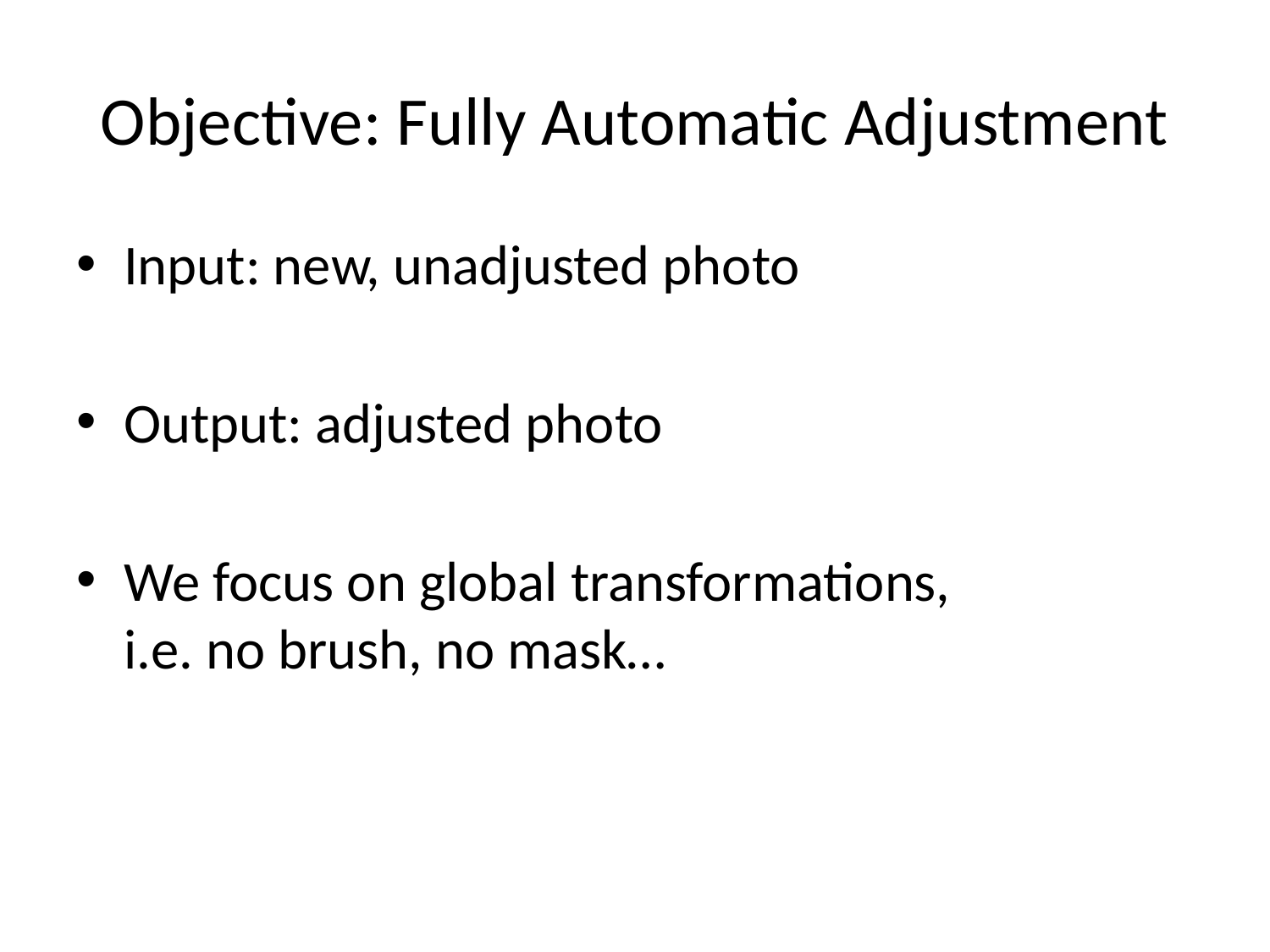

# Objective: Fully Automatic Adjustment
Input: new, unadjusted photo

Output: adjusted photo

We focus on global transformations,
i.e. no brush, no mask…